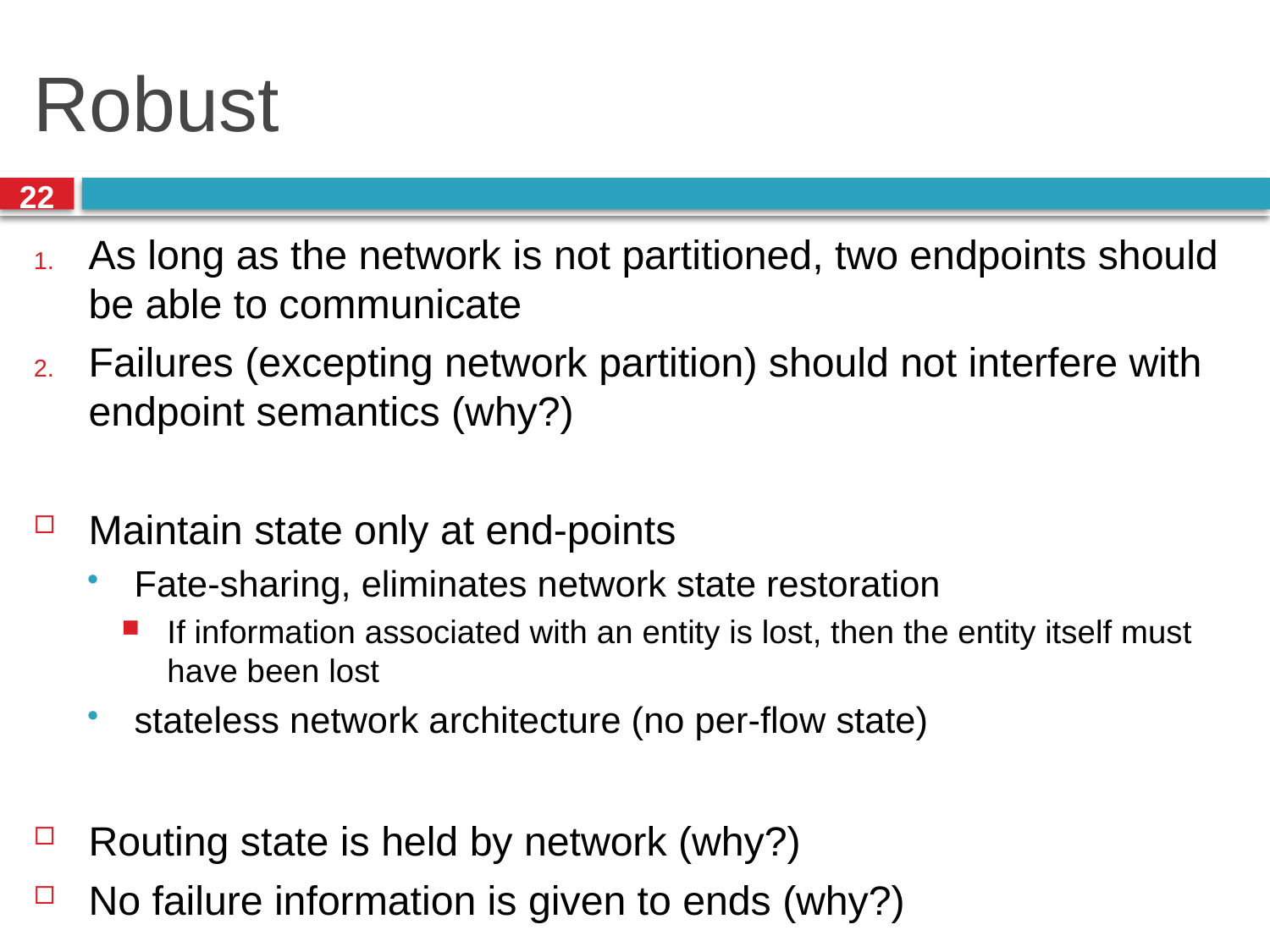

# Robust
22
As long as the network is not partitioned, two endpoints should be able to communicate
Failures (excepting network partition) should not interfere with endpoint semantics (why?)

Maintain state only at end-points
Fate-sharing, eliminates network state restoration
If information associated with an entity is lost, then the entity itself must have been lost
stateless network architecture (no per-flow state)

Routing state is held by network (why?)
No failure information is given to ends (why?)